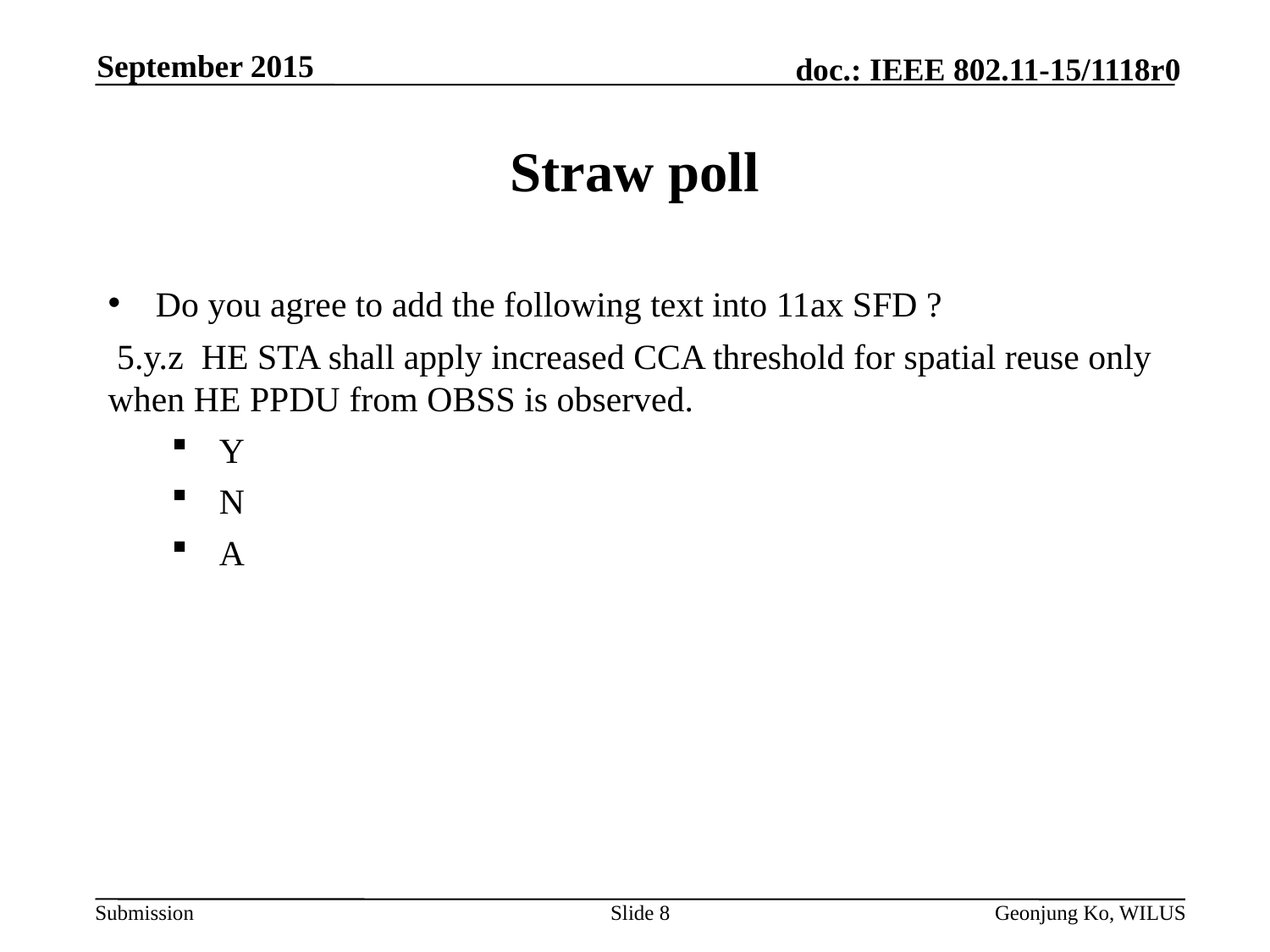

September 2015
# Straw poll
Do you agree to add the following text into 11ax SFD ?
 5.y.z  HE STA shall apply increased CCA threshold for spatial reuse only when HE PPDU from OBSS is observed.
Y
N
A

Slide 8
Geonjung Ko, WILUS